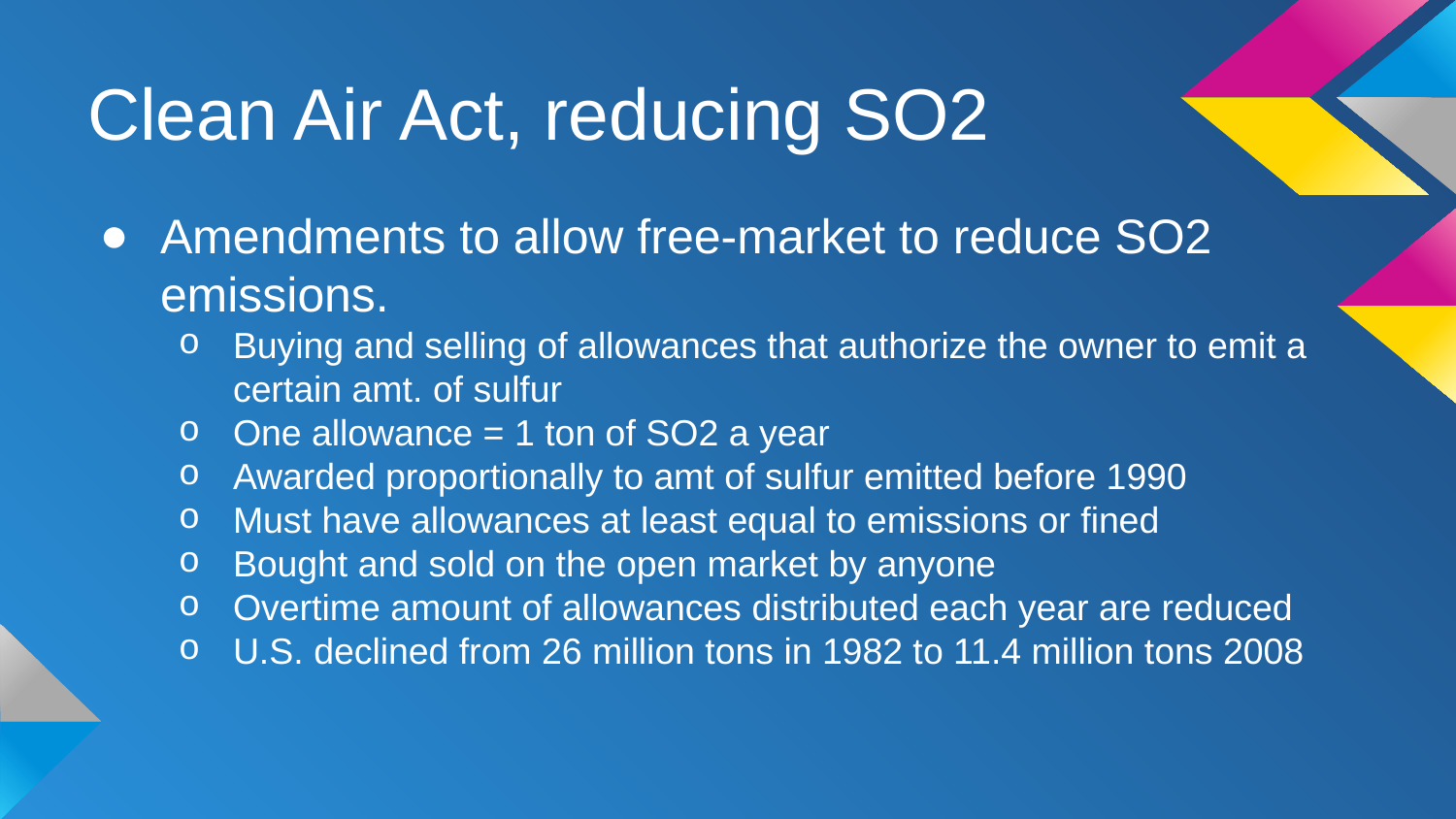

# Clean Air Act, reducing SO2
Amendments to allow free-market to reduce SO2 emissions.
Buying and selling of allowances that authorize the owner to emit a certain amt. of sulfur
One allowance = 1 ton of SO2 a year
Awarded proportionally to amt of sulfur emitted before 1990
Must have allowances at least equal to emissions or fined
Bought and sold on the open market by anyone
Overtime amount of allowances distributed each year are reduced
U.S. declined from 26 million tons in 1982 to 11.4 million tons 2008